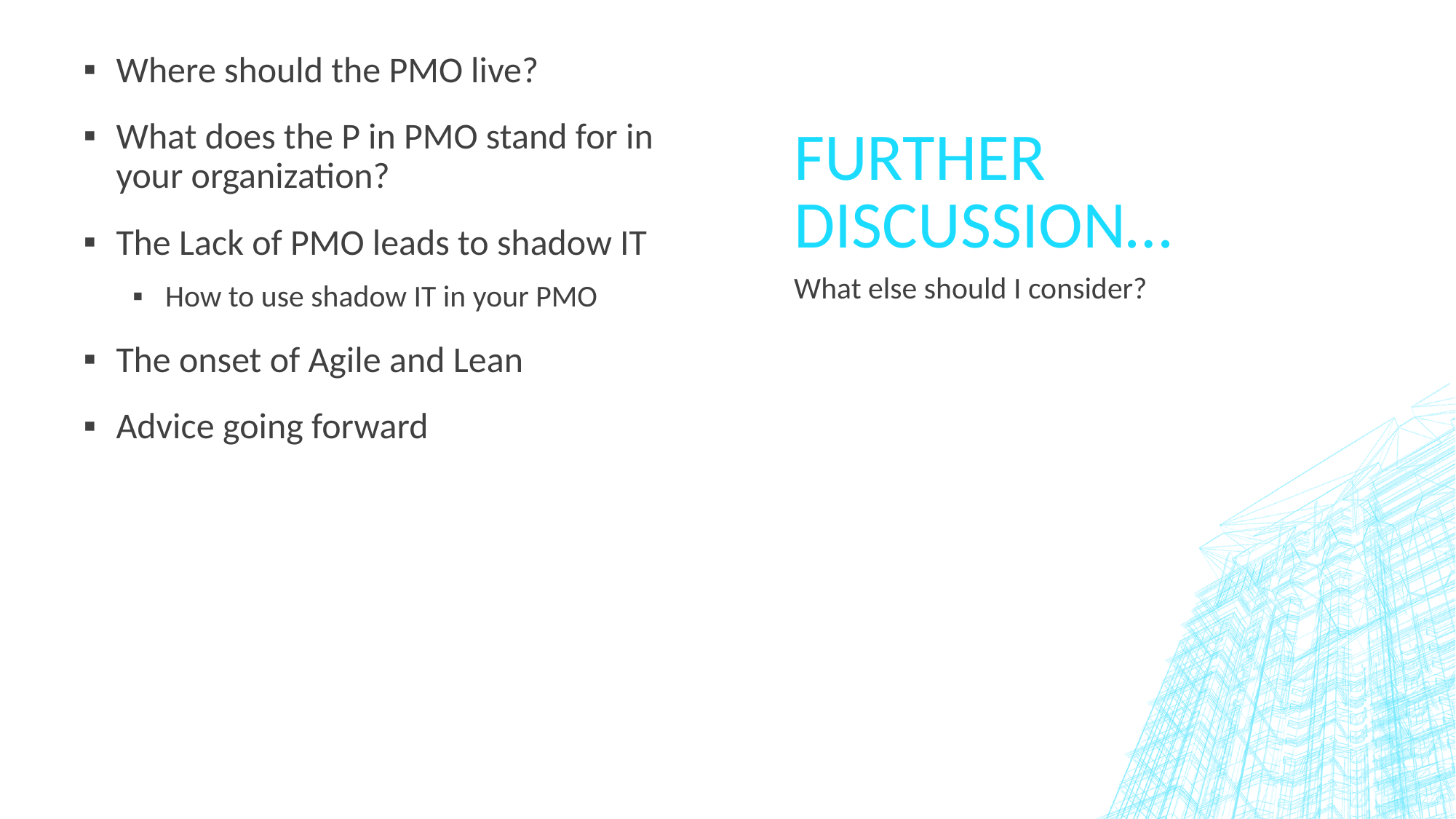

Where should the PMO live?
What does the P in PMO stand for in your organization?
The Lack of PMO leads to shadow IT
How to use shadow IT in your PMO
The onset of Agile and Lean
Advice going forward

# Further Discussion…
What else should I consider?